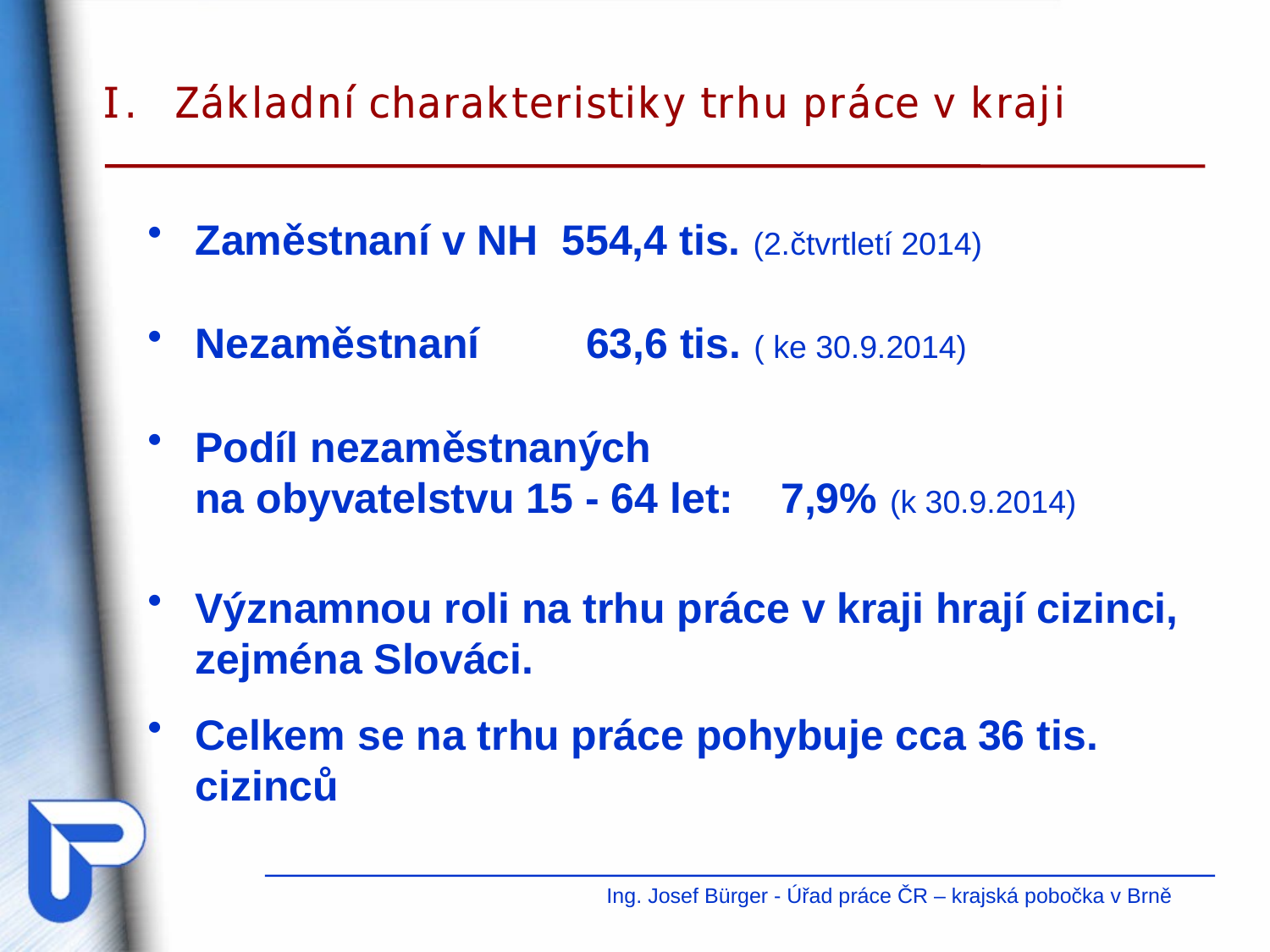

Základní charakteristiky trhu práce v kraji

Zaměstnaní v NH  554,4 tis. (2.čtvrtletí 2014)
Nezaměstnaní         63,6 tis. ( ke 30.9.2014)
Podíl nezaměstnaných
    na obyvatelstvu 15 - 64 let:    7,9% (k 30.9.2014)

Významnou roli na trhu práce v kraji hrají cizinci, zejména Slováci.
Celkem se na trhu práce pohybuje cca 36 tis. cizinců

Ing. Josef Bürger - Úřad práce ČR – krajská pobočka v Brně